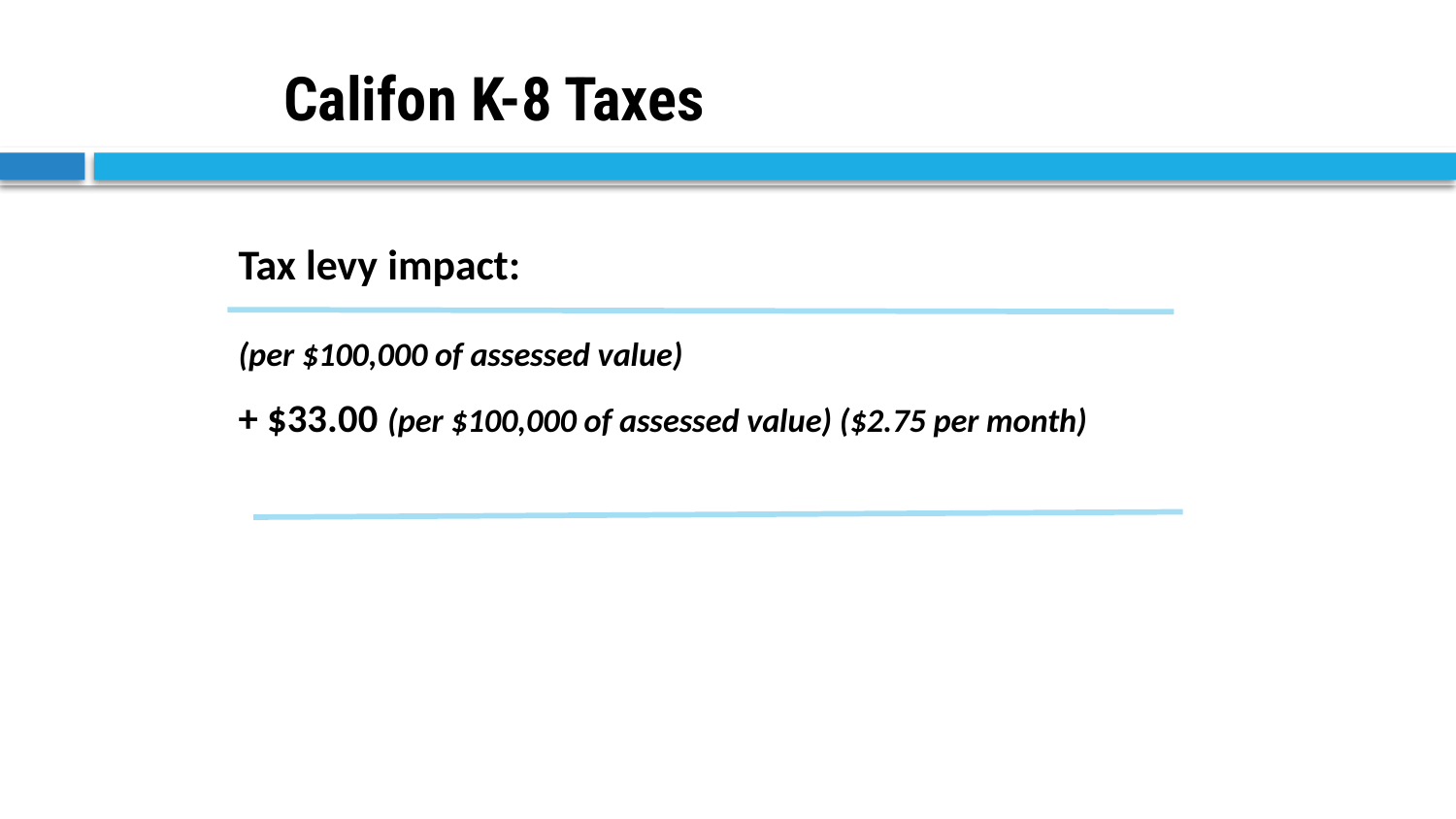

# Califon K-8 Taxes

Tax levy impact:

(per $100,000 of assessed value)
+ $33.00 (per $100,000 of assessed value) ($2.75 per month)